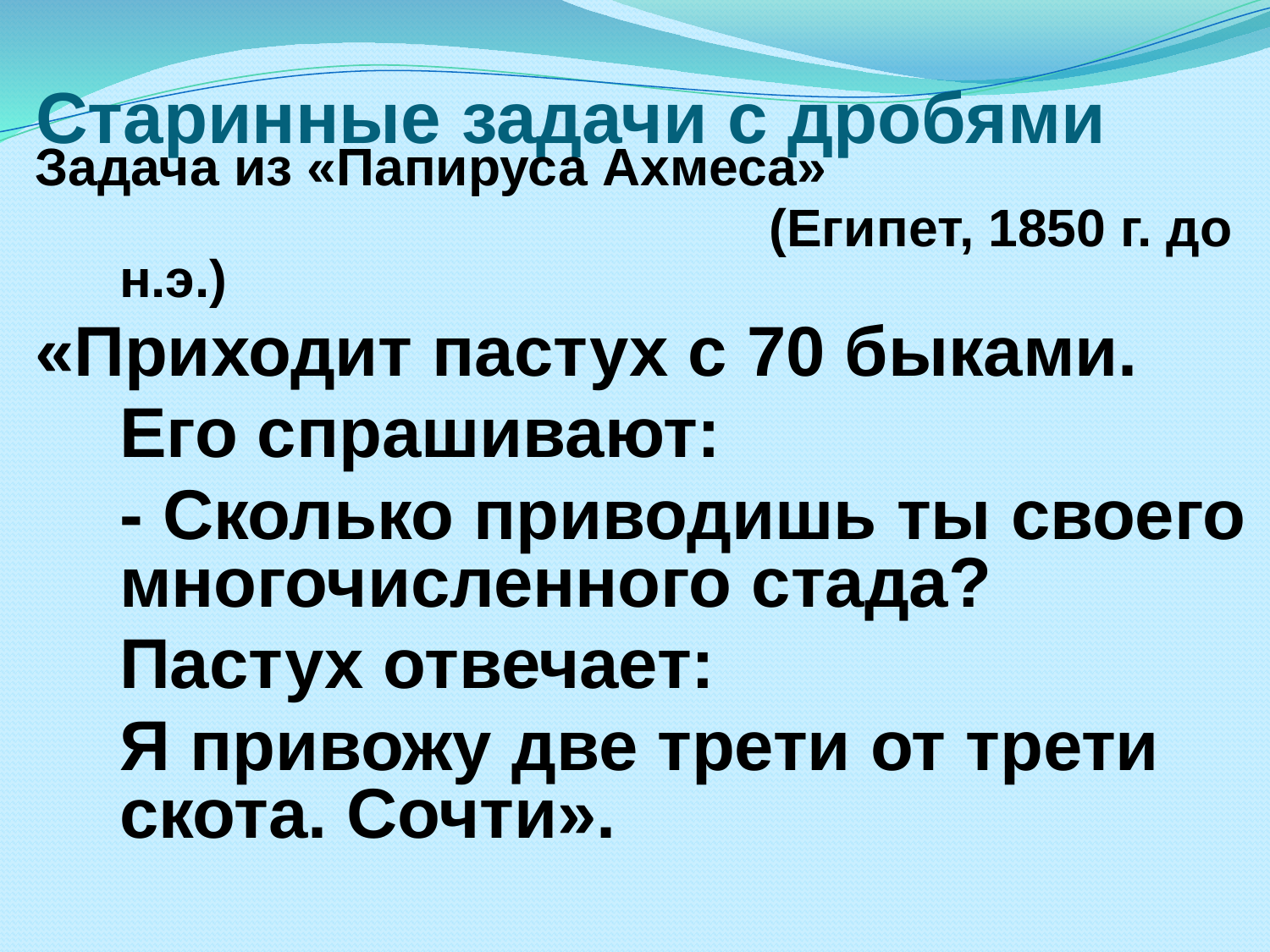

# Старинные задачи с дробями
Задача из «Папируса Ахмеса»
						 (Египет, 1850 г. до н.э.)
«Приходит пастух с 70 быками.
	Его спрашивают:
	- Сколько приводишь ты своего многочисленного стада?
	Пастух отвечает:
	Я привожу две трети от трети скота. Сочти».